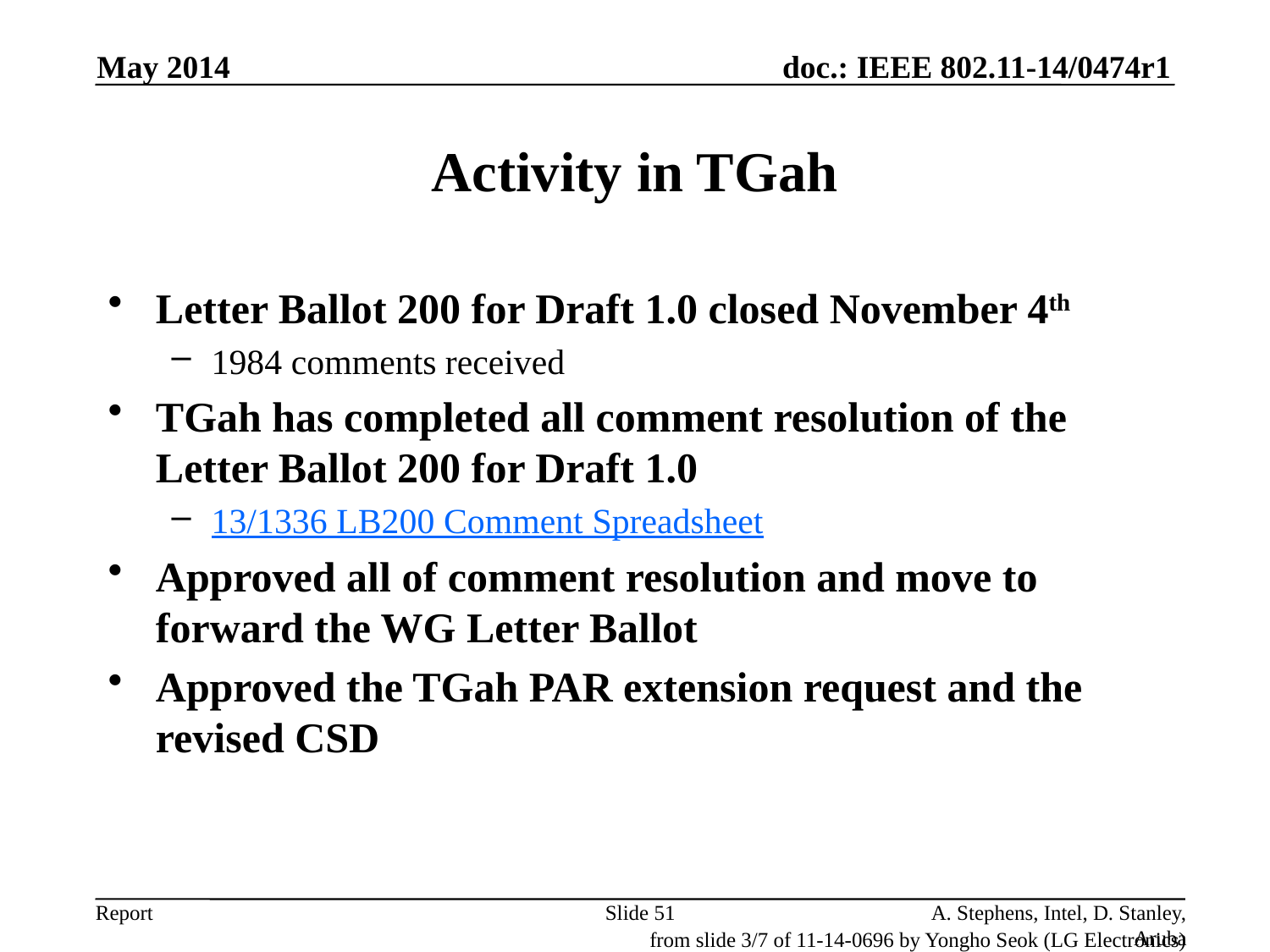

May 2014
# Activity in TGah
Letter Ballot 200 for Draft 1.0 closed November 4th
1984 comments received
TGah has completed all comment resolution of the Letter Ballot 200 for Draft 1.0
13/1336 LB200 Comment Spreadsheet
Approved all of comment resolution and move to forward the WG Letter Ballot
Approved the TGah PAR extension request and the revised CSD

Slide 51
A. Stephens, Intel, D. Stanley, Aruba
from slide 3/7 of 11-14-0696 by Yongho Seok (LG Electronics)